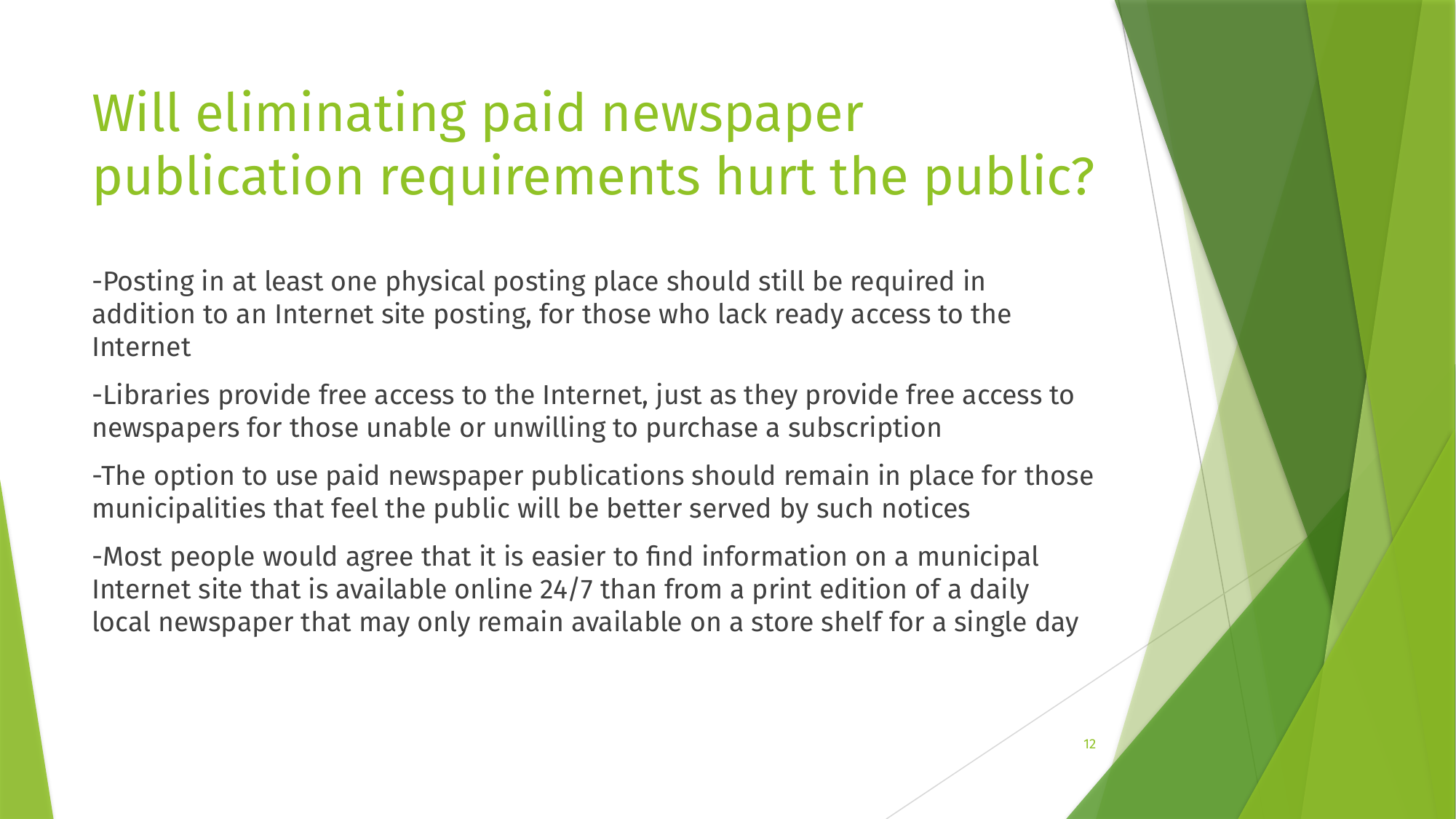

# Will eliminating paid newspaper publication requirements hurt the public?
-Posting in at least one physical posting place should still be required in addition to an Internet site posting, for those who lack ready access to the Internet
-Libraries provide free access to the Internet, just as they provide free access to newspapers for those unable or unwilling to purchase a subscription
-The option to use paid newspaper publications should remain in place for those municipalities that feel the public will be better served by such notices
-Most people would agree that it is easier to find information on a municipal Internet site that is available online 24/7 than from a print edition of a daily local newspaper that may only remain available on a store shelf for a single day

12